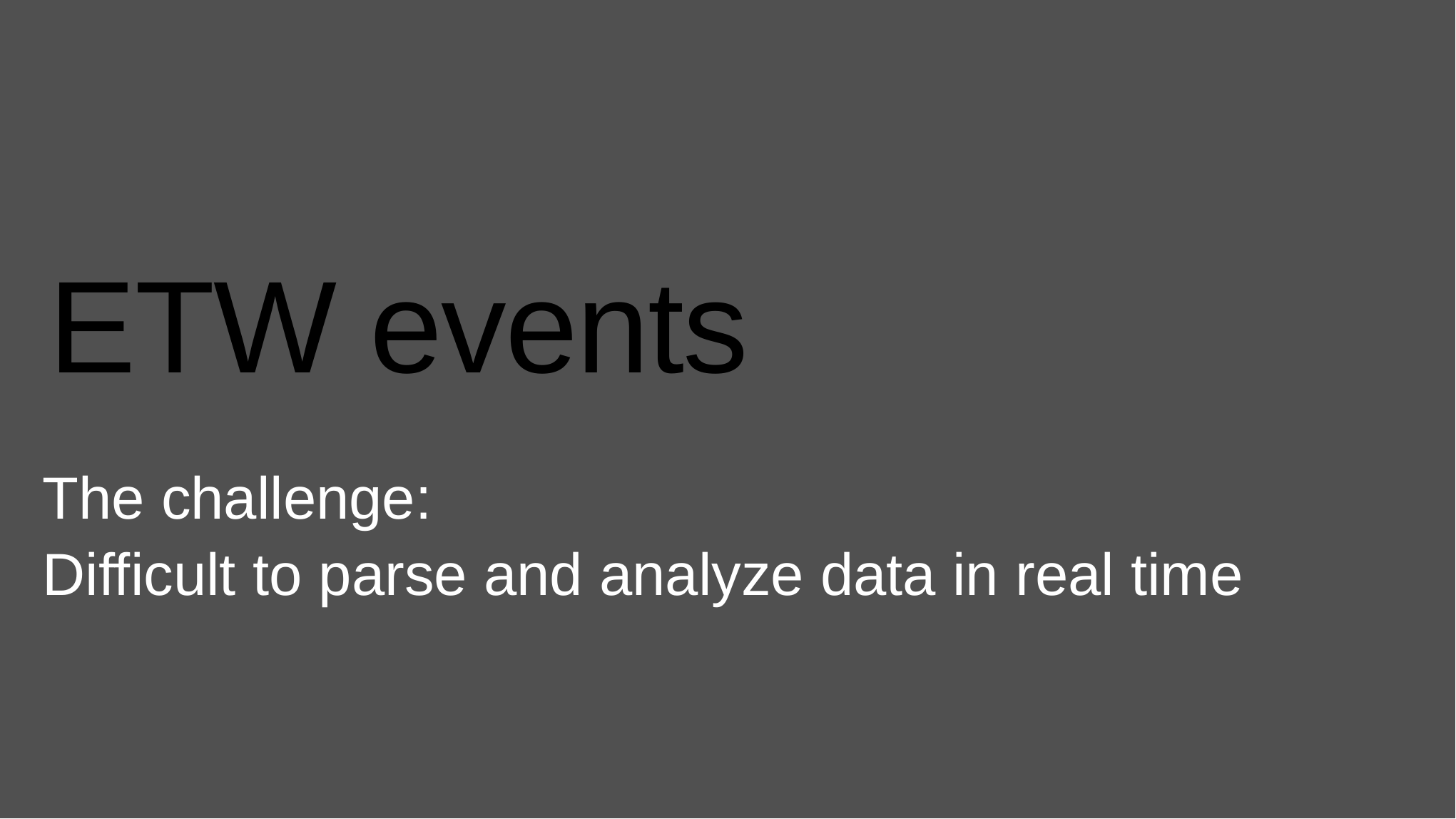

# ETW events
The challenge:
Difficult to parse and analyze data in real time